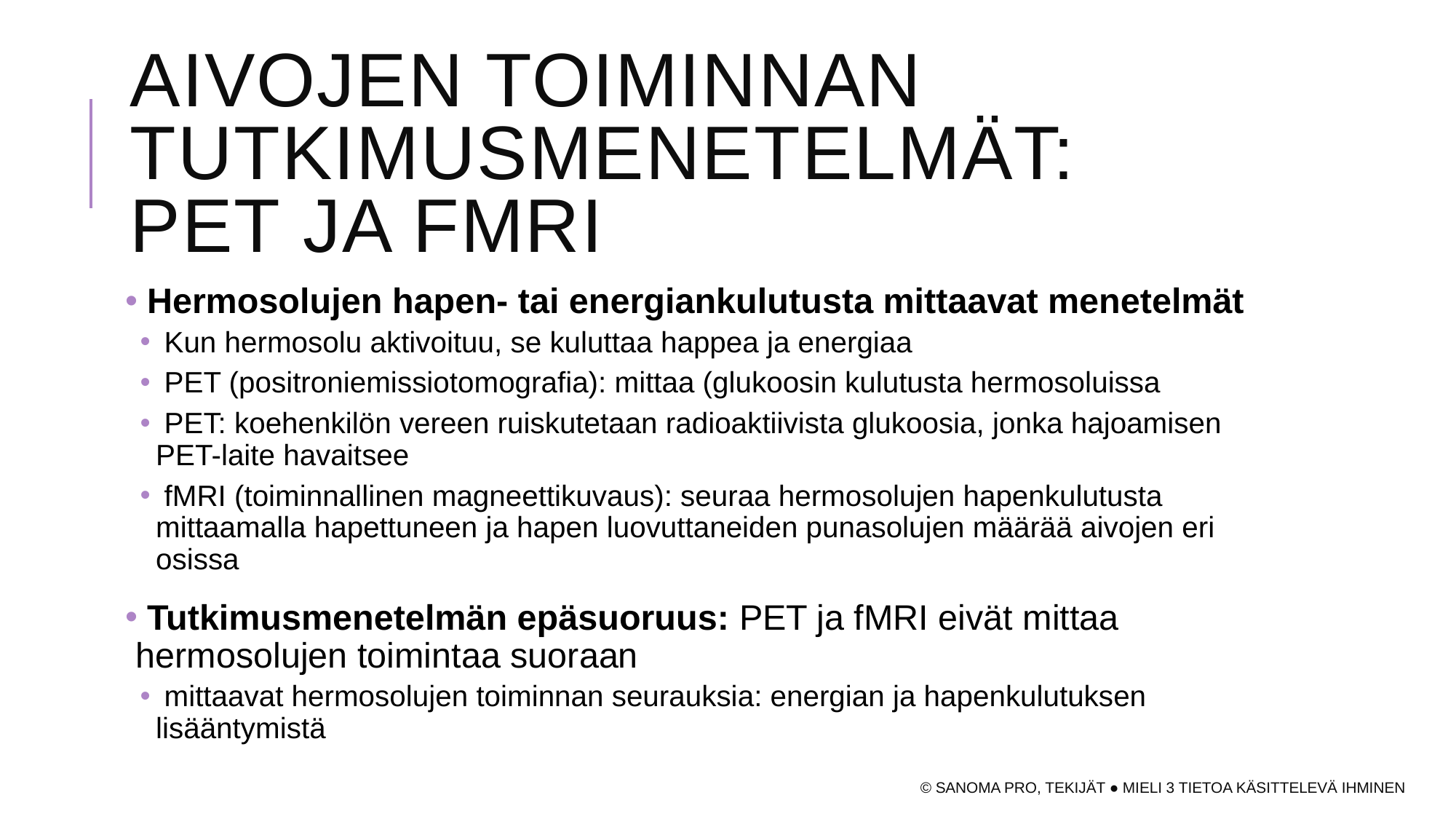

# Aivojen toiminnan tutkimusmenetelmät: PET ja fmri
 Hermosolujen hapen- tai energiankulutusta mittaavat menetelmät
 Kun hermosolu aktivoituu, se kuluttaa happea ja energiaa
 PET (positroniemissiotomografia): mittaa (glukoosin kulutusta hermosoluissa
 PET: koehenkilön vereen ruiskutetaan radioaktiivista glukoosia, jonka hajoamisen PET-laite havaitsee
 fMRI (toiminnallinen magneettikuvaus): seuraa hermosolujen hapenkulutusta mittaamalla hapettuneen ja hapen luovuttaneiden punasolujen määrää aivojen eri osissa
 Tutkimusmenetelmän epäsuoruus: PET ja fMRI eivät mittaa hermosolujen toimintaa suoraan
 mittaavat hermosolujen toiminnan seurauksia: energian ja hapenkulutuksen lisääntymistä
© Sanoma Pro, Tekijät ● Mieli 3 tietoa käsittelevä ihminen